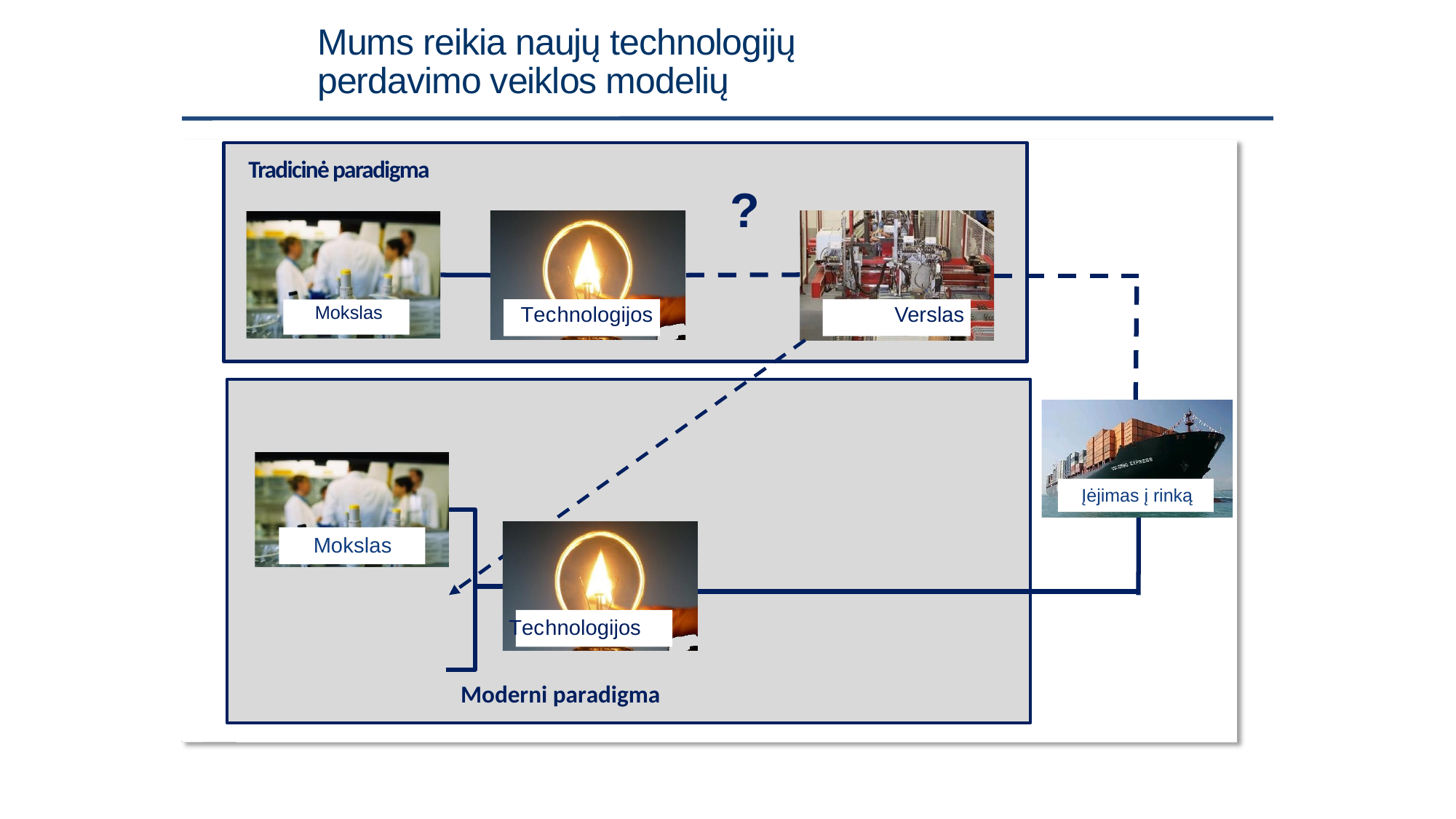

Mums reikia naujų technologijų perdavimo veiklos modelių

©

Tradicinė paradigma
?
Mokslas                          Technologijos                                        Verslas

Industry

Mokslas
Technologijos
Moderni paradigma

Įėjimas į rinką